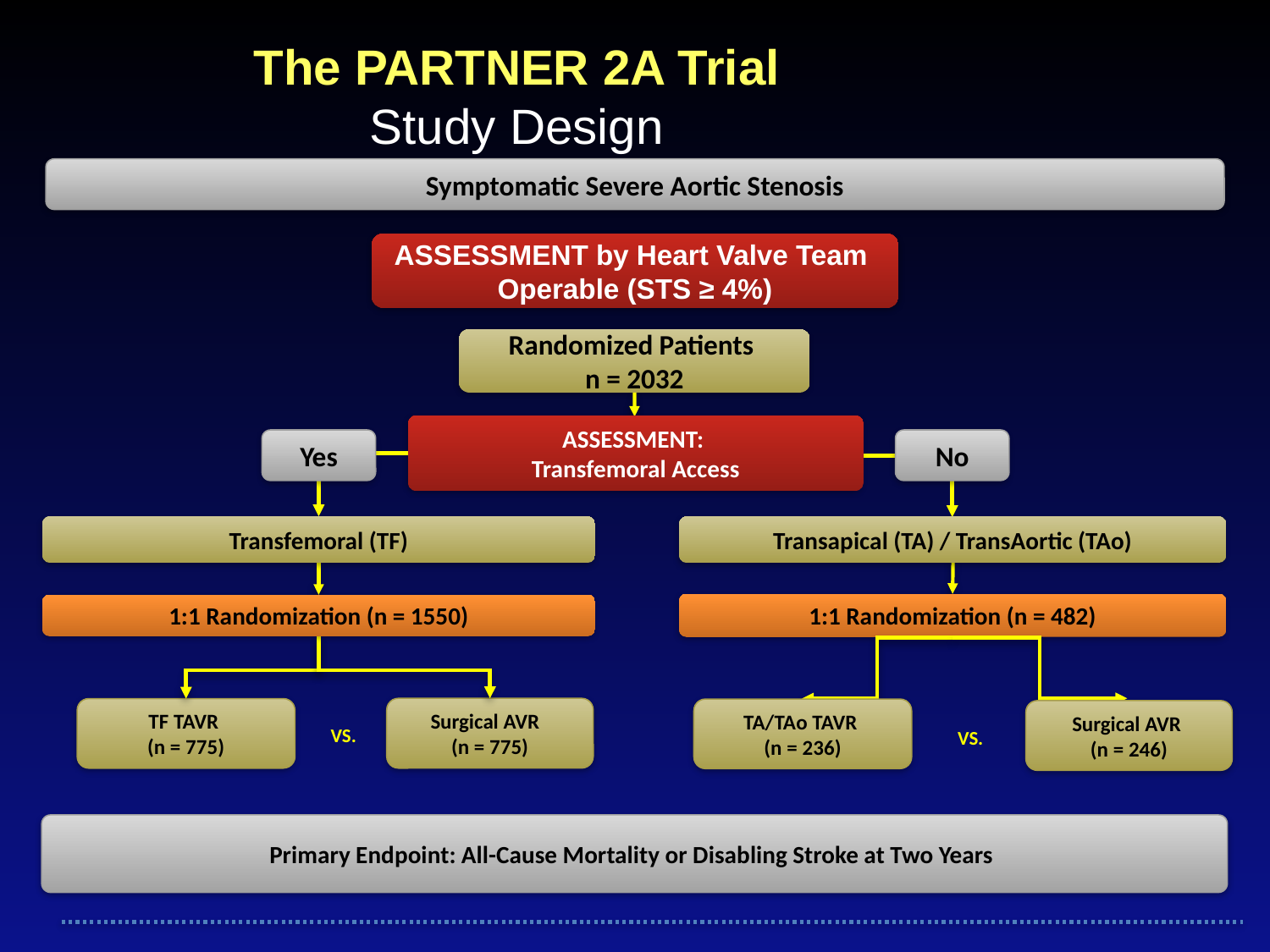

# The PARTNER 2A Trial Study Design
Symptomatic Severe Aortic Stenosis
ASSESSMENT by Heart Valve Team  Operable (STS ≥ 4%)
Randomized Patients
n = 2032
ASSESSMENT:
Transfemoral Access
Yes
No
Transfemoral (TF)
Transapical (TA) / TransAortic (TAo)
1:1 Randomization (n = 482)
1:1 Randomization (n = 1550)
Surgical AVR
(n = 775)
TF TAVR
(n = 775)
TA/TAo TAVR
(n = 236)
Surgical AVR
(n = 246)
VS.
VS.
Primary Endpoint: All-Cause Mortality or Disabling Stroke at Two Years